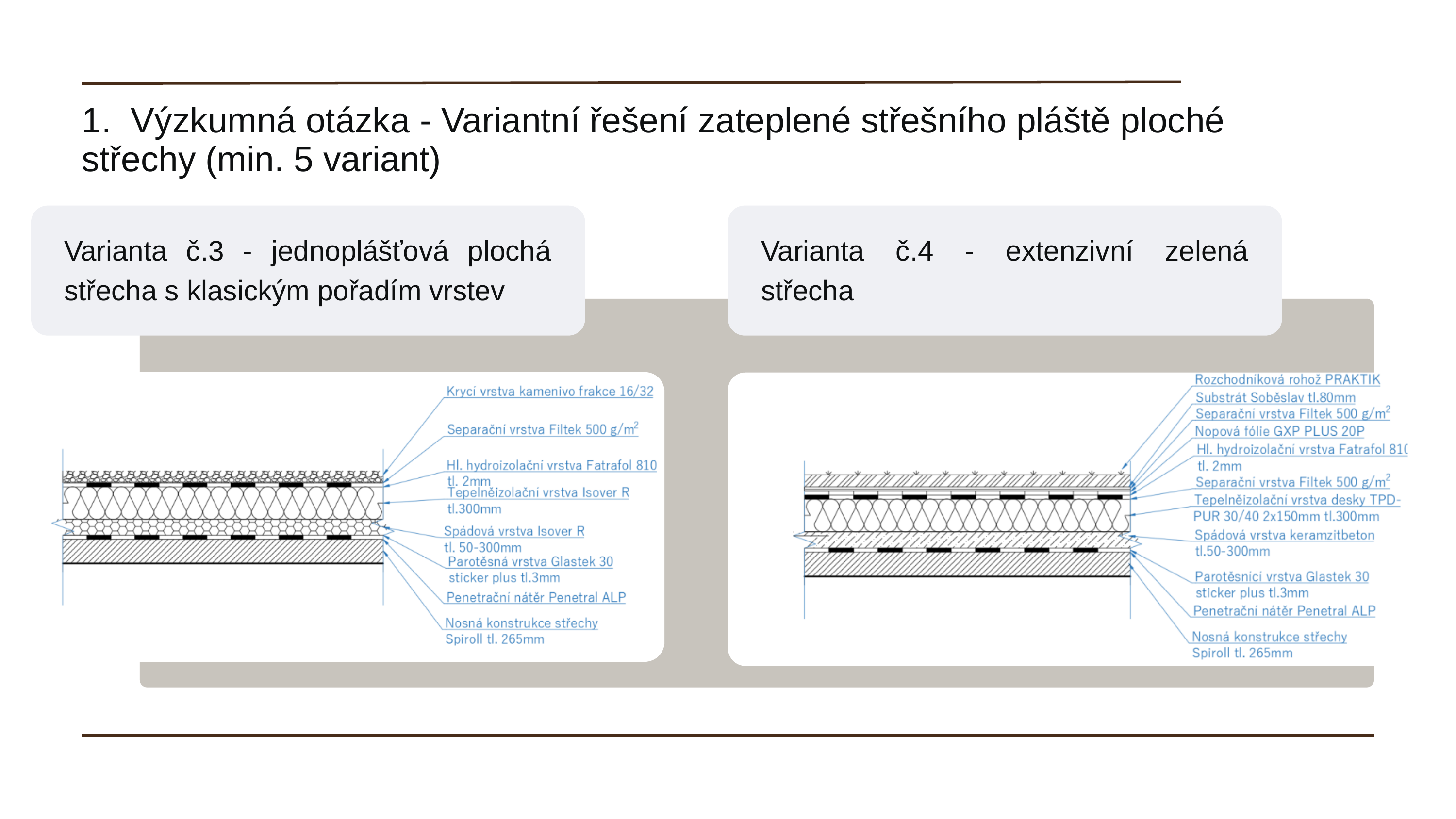

1.  Výzkumná otázka - Variantní řešení zateplené střešního pláště ploché střechy (min. 5 variant)

Varianta č.3 - jednoplášťová plochá střecha s klasickým pořadím vrstev
Varianta č.4 - extenzivní zelená střecha